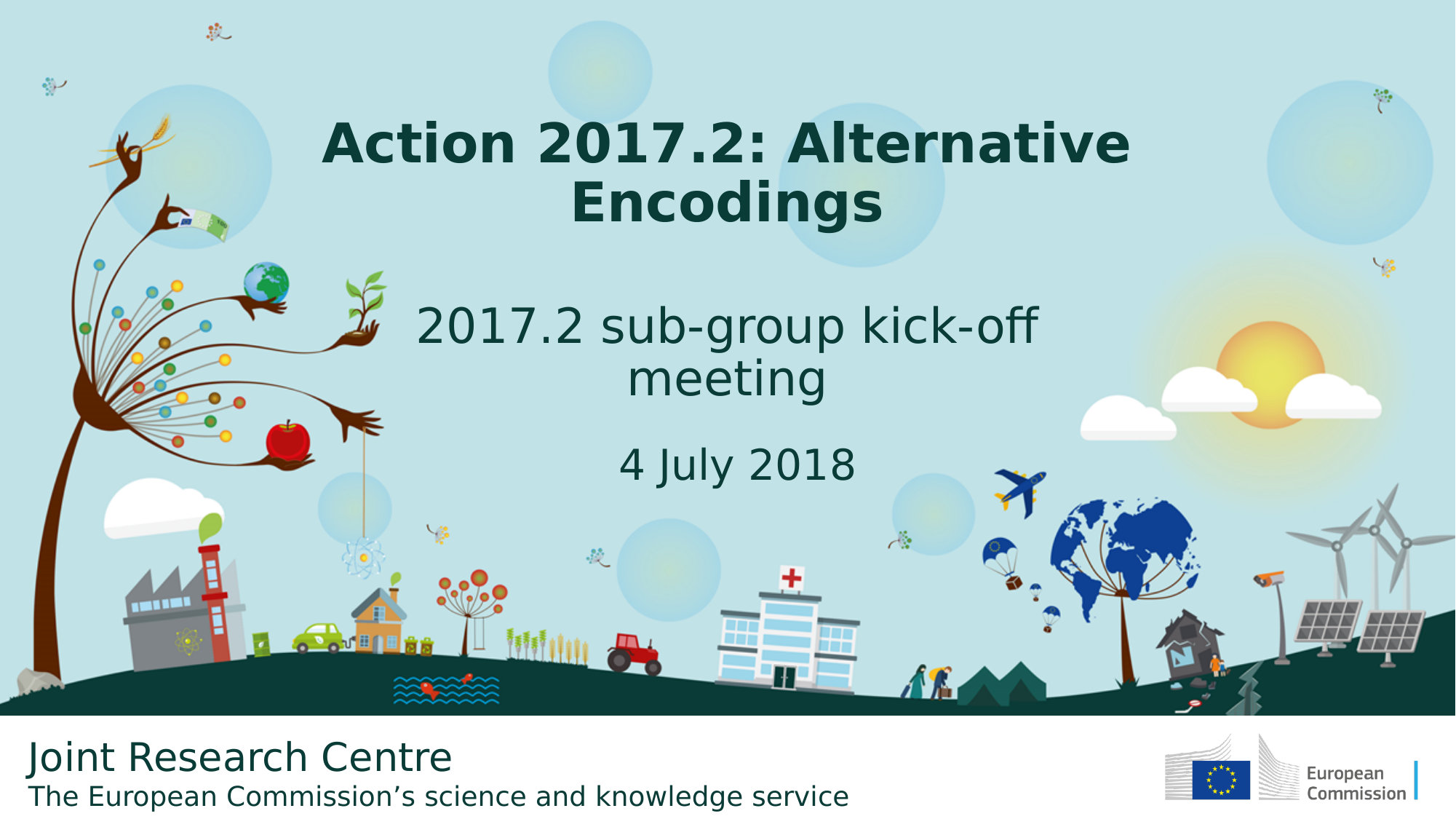

Action 2017.2: Alternative Encodings
2017.2 sub-group kick-off meeting
4 July 2018